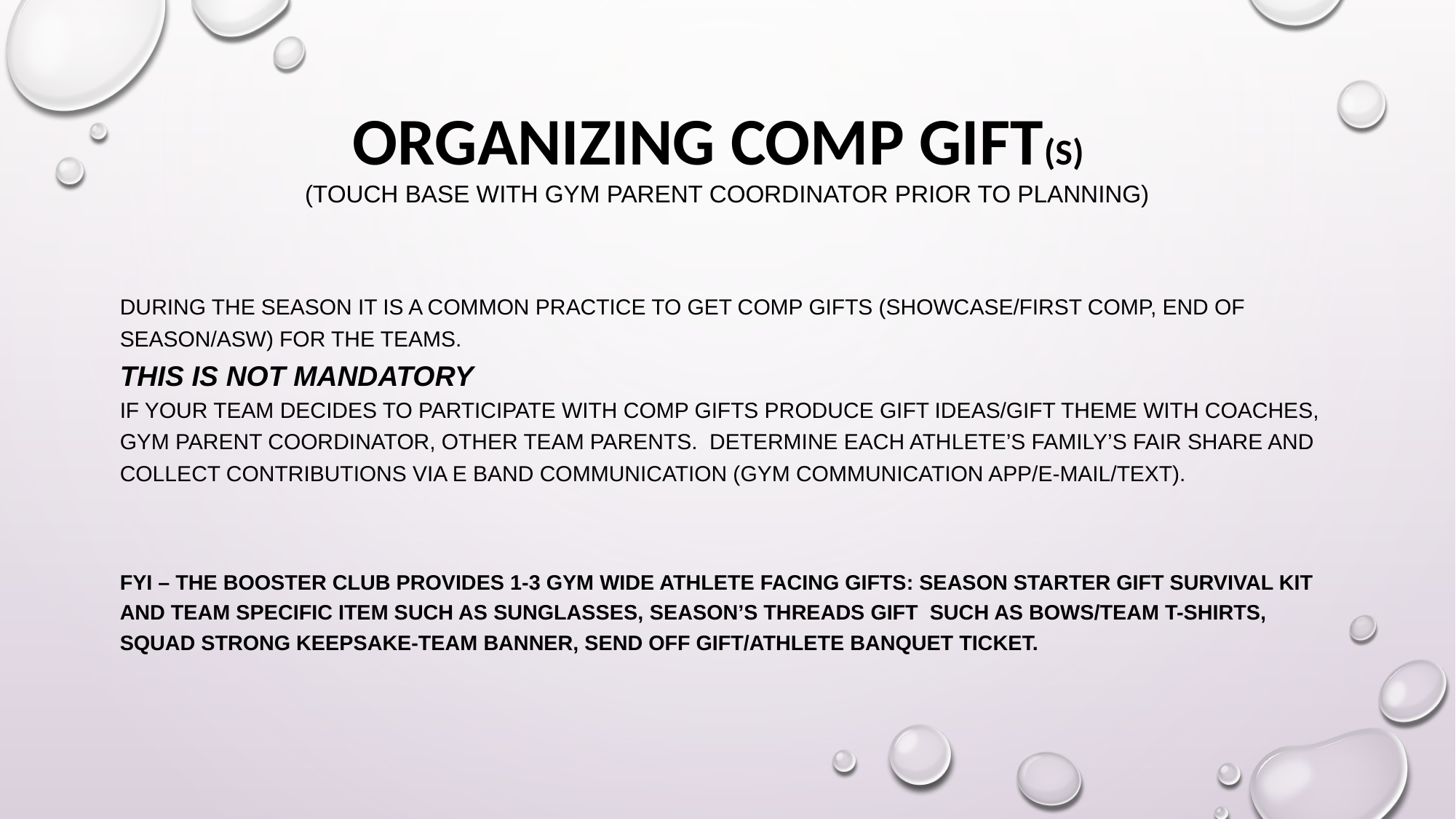

# Organizing Comp Gift(s) (Touch Base with Gym Parent Coordinator prior to planning)
During the season it is a common practice to get comp gifts (Showcase/First Comp, End of Season/ASW) for the teams.
this is not mandatory
If your team decides to participate with comp gifts produce gift ideas/gift theme with coaches, gym parent coordinator, other team parents.  Determine each athlete’s family’s fair share and collect contributions via e BAND communication (Gym Communication App/E-Mail/Text).

FYI – The BOOSTER Club Provides 1-3 Gym Wide Athlete facing gifts: Season Starter Gift Survival Kit  and Team Specific Item such as Sunglasses, Season’s Threads Gift  such as Bows/Team T-Shirts, Squad Strong Keepsake-Team Banner, Send Off Gift/Athlete Banquet Ticket.